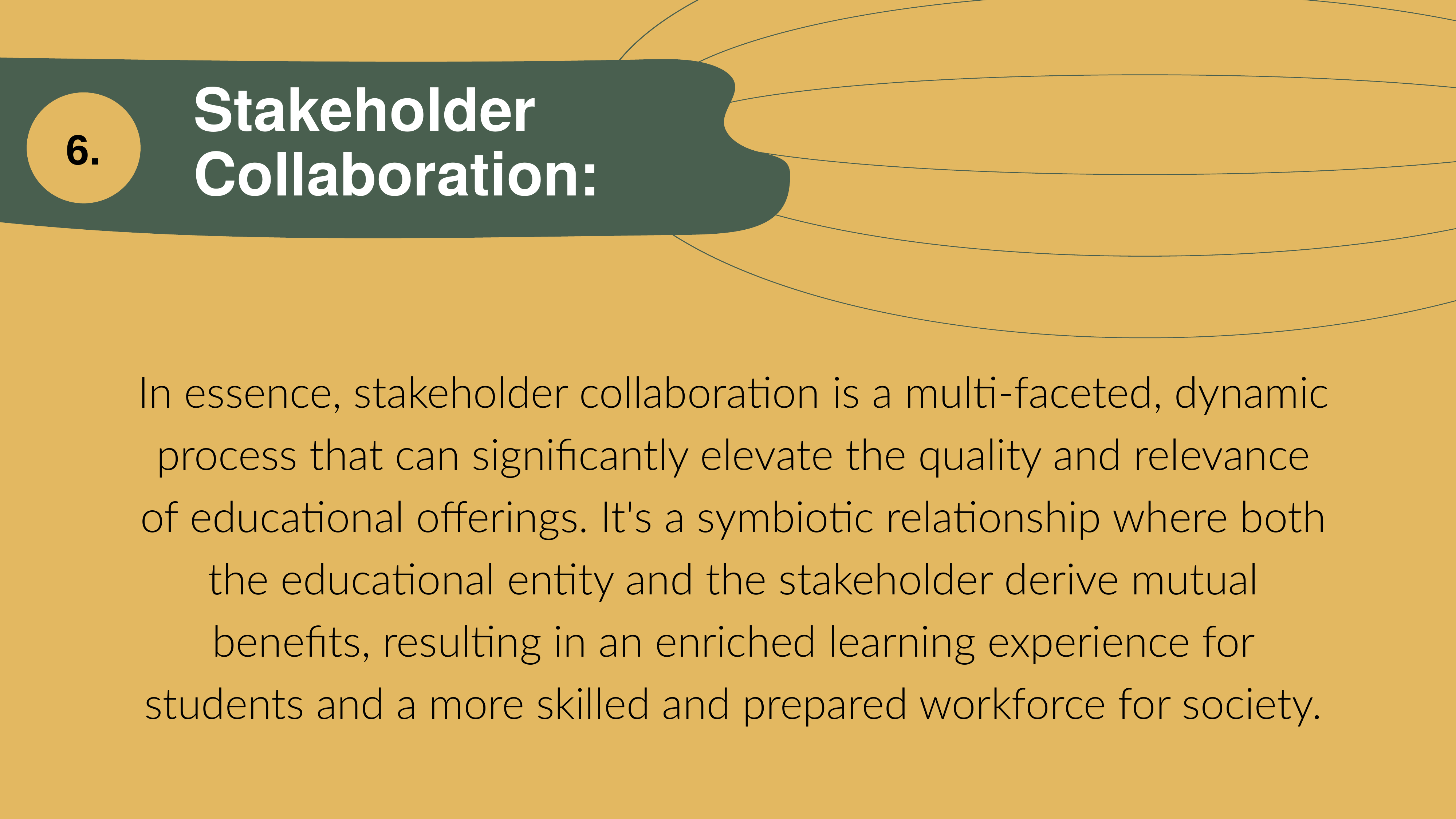

Stakeholder Collaboration:
6.
In essence, stakeholder collaboration is a multi-faceted, dynamic process that can significantly elevate the quality and relevance of educational offerings. It's a symbiotic relationship where both the educational entity and the stakeholder derive mutual benefits, resulting in an enriched learning experience for students and a more skilled and prepared workforce for society.